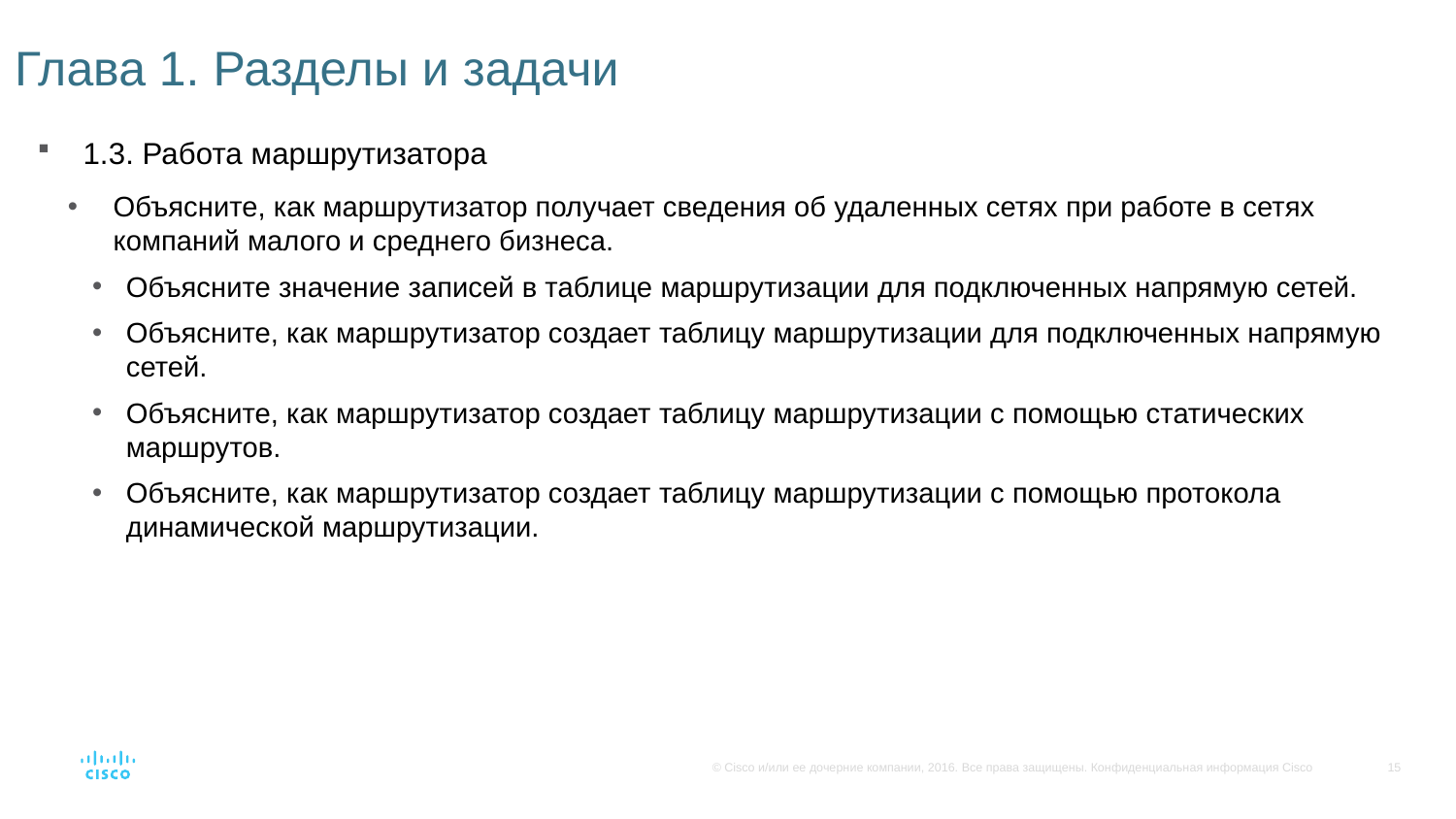

# Глава 1. Разделы и задачи
1.3. Работа маршрутизатора
Объясните, как маршрутизатор получает сведения об удаленных сетях при работе в сетях компаний малого и среднего бизнеса.
Объясните значение записей в таблице маршрутизации для подключенных напрямую сетей.
Объясните, как маршрутизатор создает таблицу маршрутизации для подключенных напрямую сетей.
Объясните, как маршрутизатор создает таблицу маршрутизации с помощью статических маршрутов.
Объясните, как маршрутизатор создает таблицу маршрутизации с помощью протокола динамической маршрутизации.